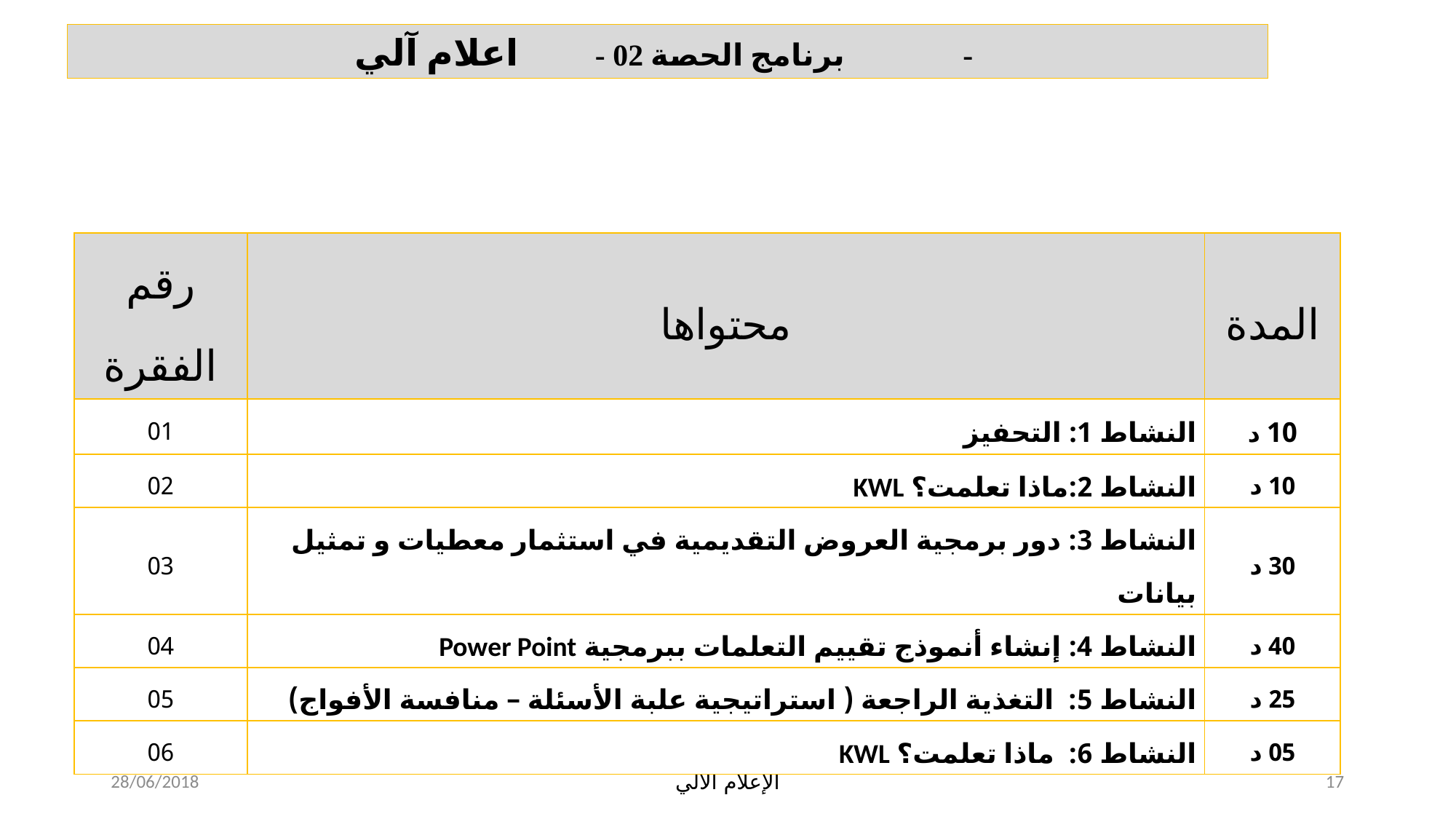

برنامج الحصة 02 -          اعلام آلي             -
| رقم الفقرة | محتواها | المدة |
| --- | --- | --- |
| 01 | النشاط 1: التحفيز | 10 د |
| 02 | النشاط 2:ماذا تعلمت؟ KWL | 10 د |
| 03 | النشاط 3: دور برمجية العروض التقديمية في استثمار معطيات و تمثيل بيانات | 30 د |
| 04 | النشاط 4: إنشاء أنموذج تقييم التعلمات ببرمجية Power Point | 40 د |
| 05 | النشاط 5: التغذية الراجعة ( استراتيجية علبة الأسئلة – منافسة الأفواج) | 25 د |
| 06 | النشاط 6: ماذا تعلمت؟ KWL | 05 د |
28/06/2018
الإعلام الآلي
17